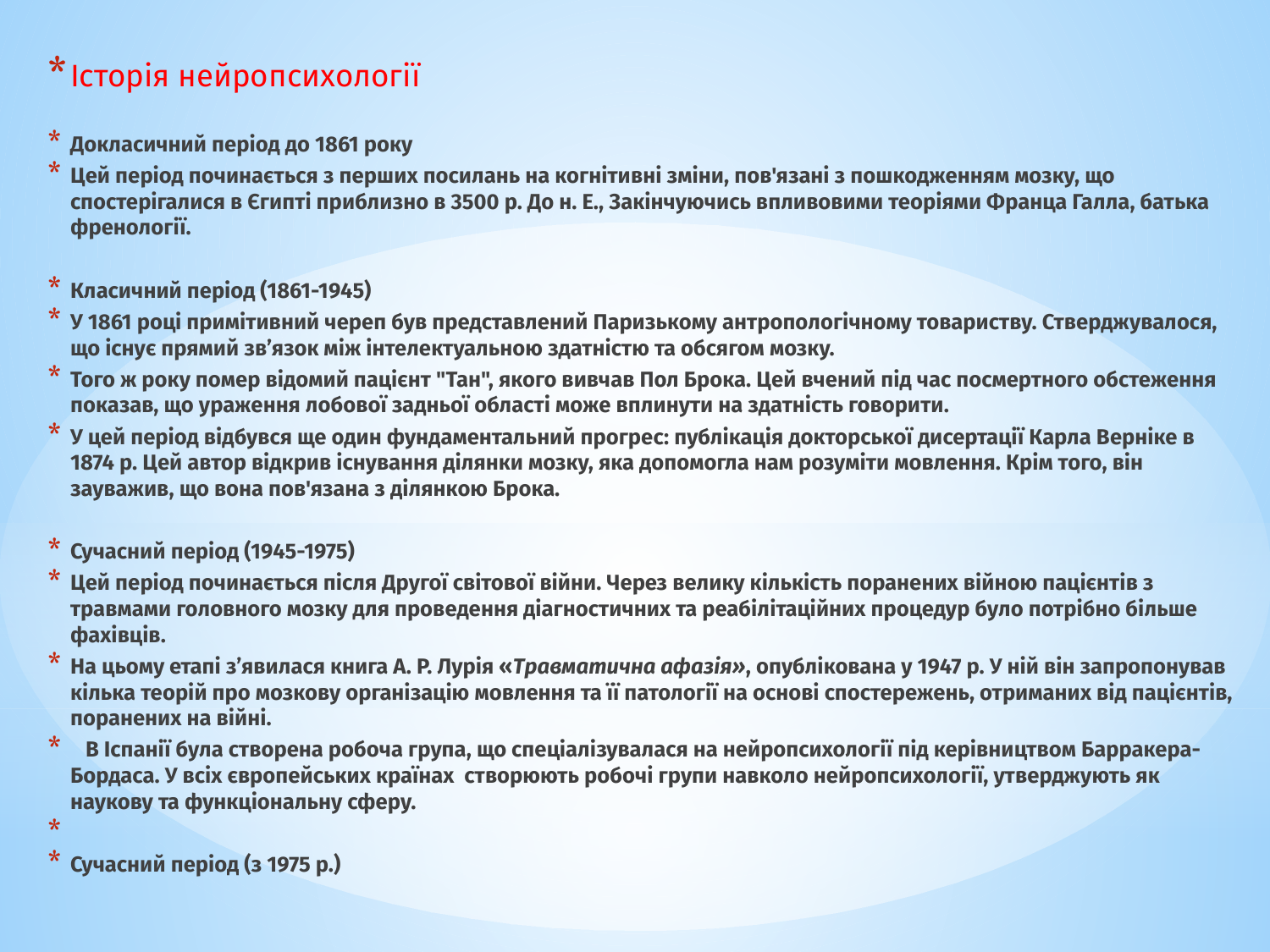

Історія нейропсихології

Докласичний період до 1861 року
Цей період починається з перших посилань на когнітивні зміни, пов'язані з пошкодженням мозку, що спостерігалися в Єгипті приблизно в 3500 р. До н. Е., Закінчуючись впливовими теоріями Франца Галла, батька френології.

Класичний період (1861-1945)
У 1861 році примітивний череп був представлений Паризькому антропологічному товариству. Стверджувалося, що існує прямий зв’язок між інтелектуальною здатністю та обсягом мозку.
Того ж року помер відомий пацієнт "Тан", якого вивчав Пол Брока. Цей вчений під час посмертного обстеження показав, що ураження лобової задньої області може вплинути на здатність говорити.
У цей період відбувся ще один фундаментальний прогрес: публікація докторської дисертації Карла Верніке в 1874 р. Цей автор відкрив існування ділянки мозку, яка допомогла нам розуміти мовлення. Крім того, він зауважив, що вона пов'язана з ділянкою Брока.

Сучасний період (1945-1975)
Цей період починається після Другої світової війни. Через велику кількість поранених війною пацієнтів з травмами головного мозку для проведення діагностичних та реабілітаційних процедур було потрібно більше фахівців.
На цьому етапі з’явилася книга А. Р. Лурія «Травматична афазія», опублікована у 1947 р. У ній він запропонував кілька теорій про мозкову організацію мовлення та її патології на основі спостережень, отриманих від пацієнтів, поранених на війні.
   В Іспанії була створена робоча група, що спеціалізувалася на нейропсихології під керівництвом Барракера-Бордаса. У всіх європейських країнах  створюють робочі групи навколо нейропсихології, утверджують як наукову та функціональну сферу.

Сучасний період (з 1975 р.)

#